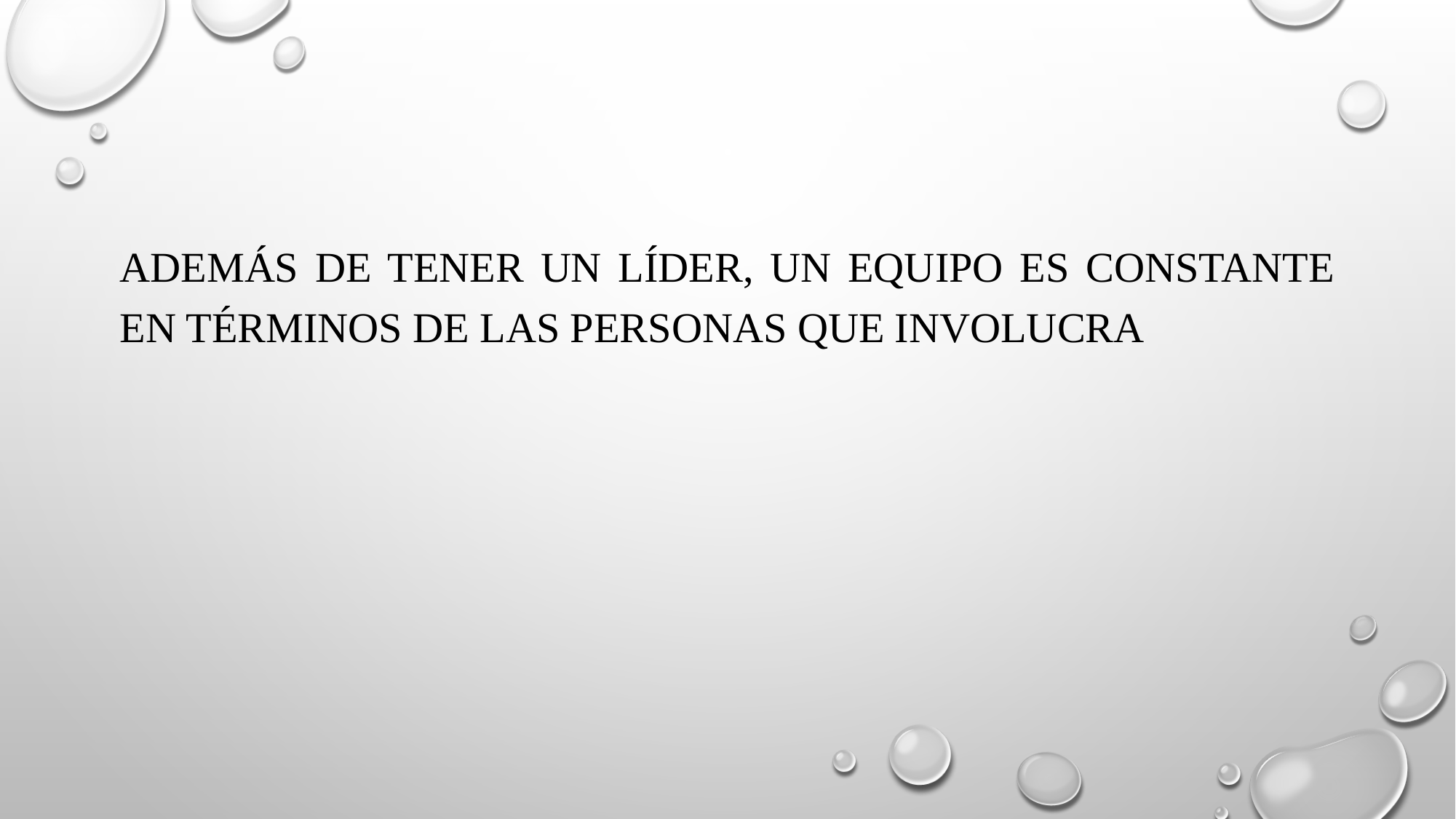

Además de tener un líder, un equipo es constante en términos de las personas que involucra